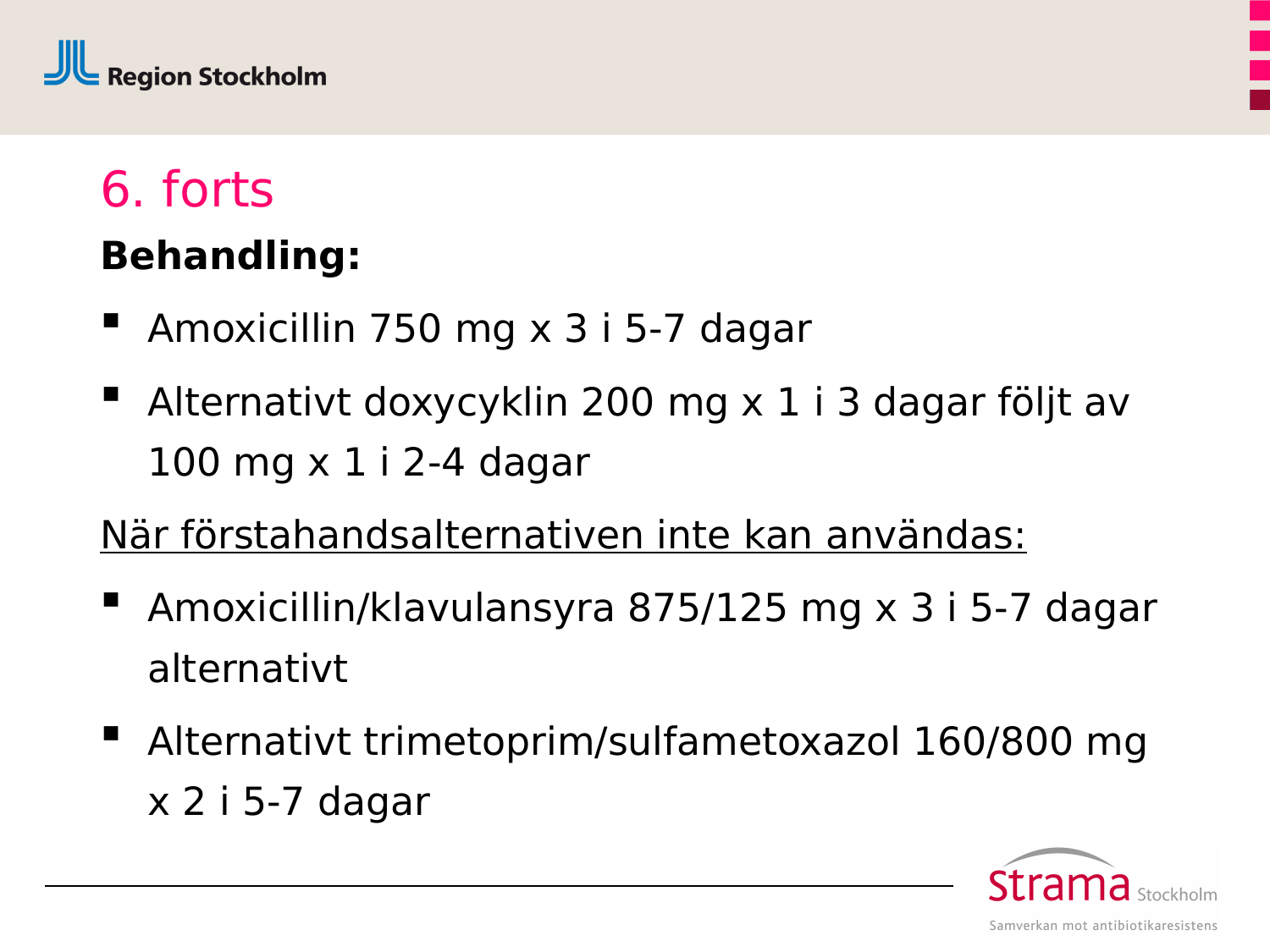

# 6. forts
Behandling:
Amoxicillin 750 mg x 3 i 5-7 dagar
Alternativt doxycyklin 200 mg x 1 i 3 dagar följt av 100 mg x 1 i 2-4 dagar
När förstahandsalternativen inte kan användas:
Amoxicillin/klavulansyra 875/125 mg x 3 i 5-7 dagar alternativt
Alternativt trimetoprim/sulfametoxazol 160/800 mg x 2 i 5-7 dagar